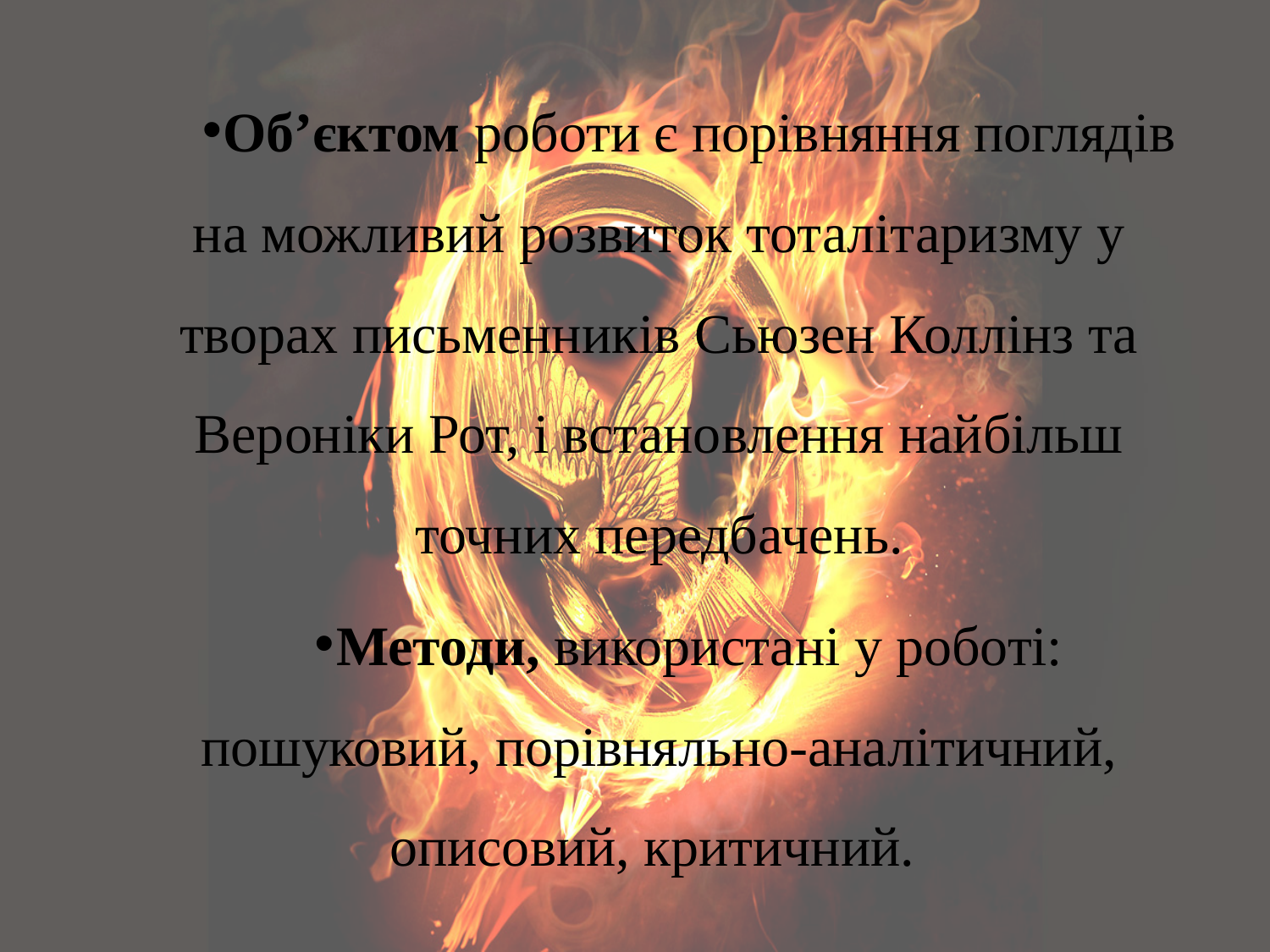

Об’єктом роботи є порівняння поглядів на можливий розвиток тоталітаризму у творах письменників Сьюзен Коллінз та Вероніки Рот, і встановлення найбільш точних передбачень.
Методи, використані у роботі: пошуковий, порівняльно-аналітичний, описовий, критичний.